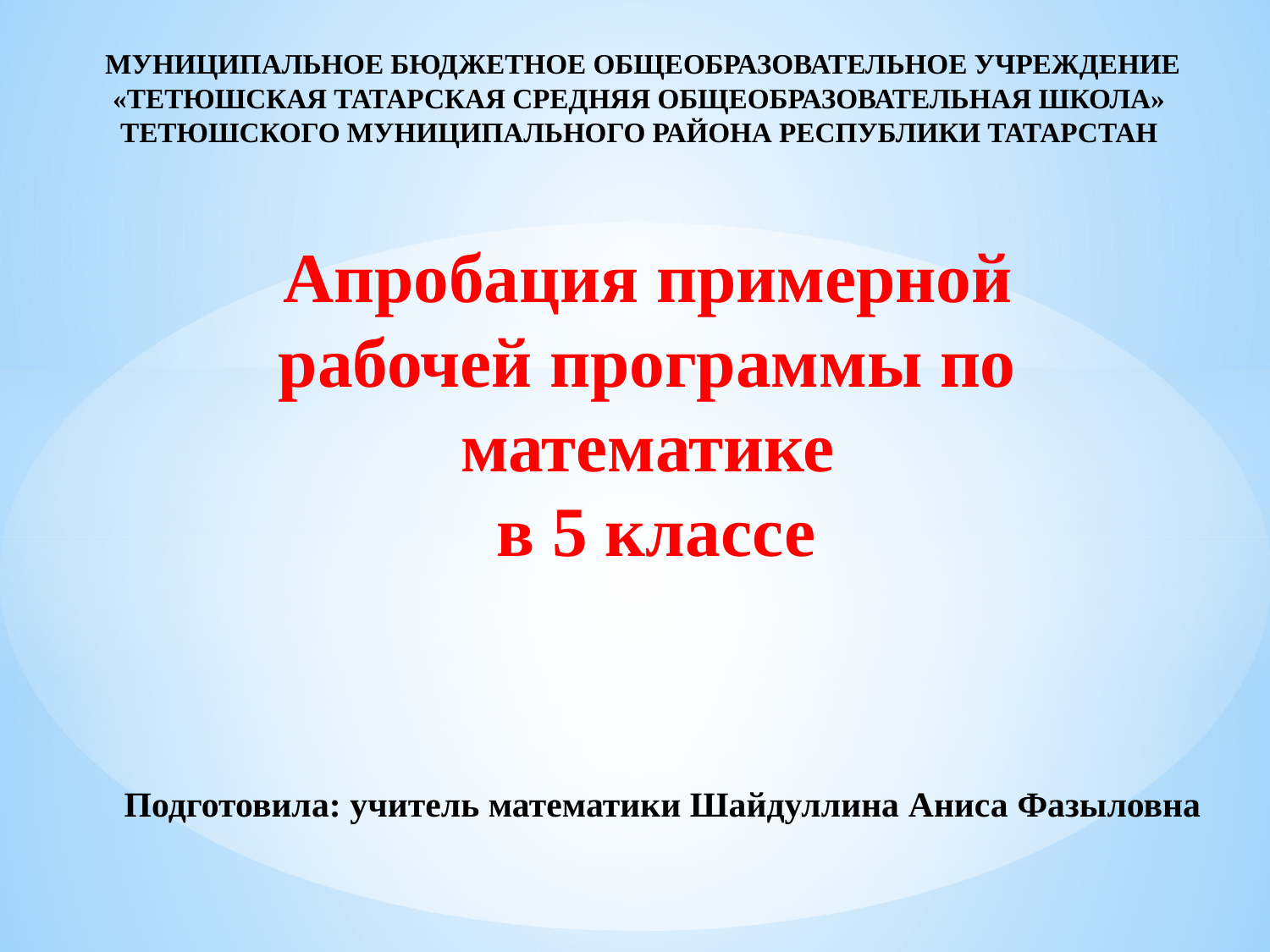

МУНИЦИПАЛЬНОЕ БЮДЖЕТНОЕ ОБЩЕОБРАЗОВАТЕЛЬНОЕ УЧРЕЖДЕНИЕ
«ТЕТЮШСКАЯ ТАТАРСКАЯ СРЕДНЯЯ ОБЩЕОБРАЗОВАТЕЛЬНАЯ ШКОЛА»
ТЕТЮШСКОГО МУНИЦИПАЛЬНОГО РАЙОНА РЕСПУБЛИКИ ТАТАРСТАН
# Апробация примерной рабочей программы по математике в 5 классе
Подготовила: учитель математики Шайдуллина Аниса Фазыловна